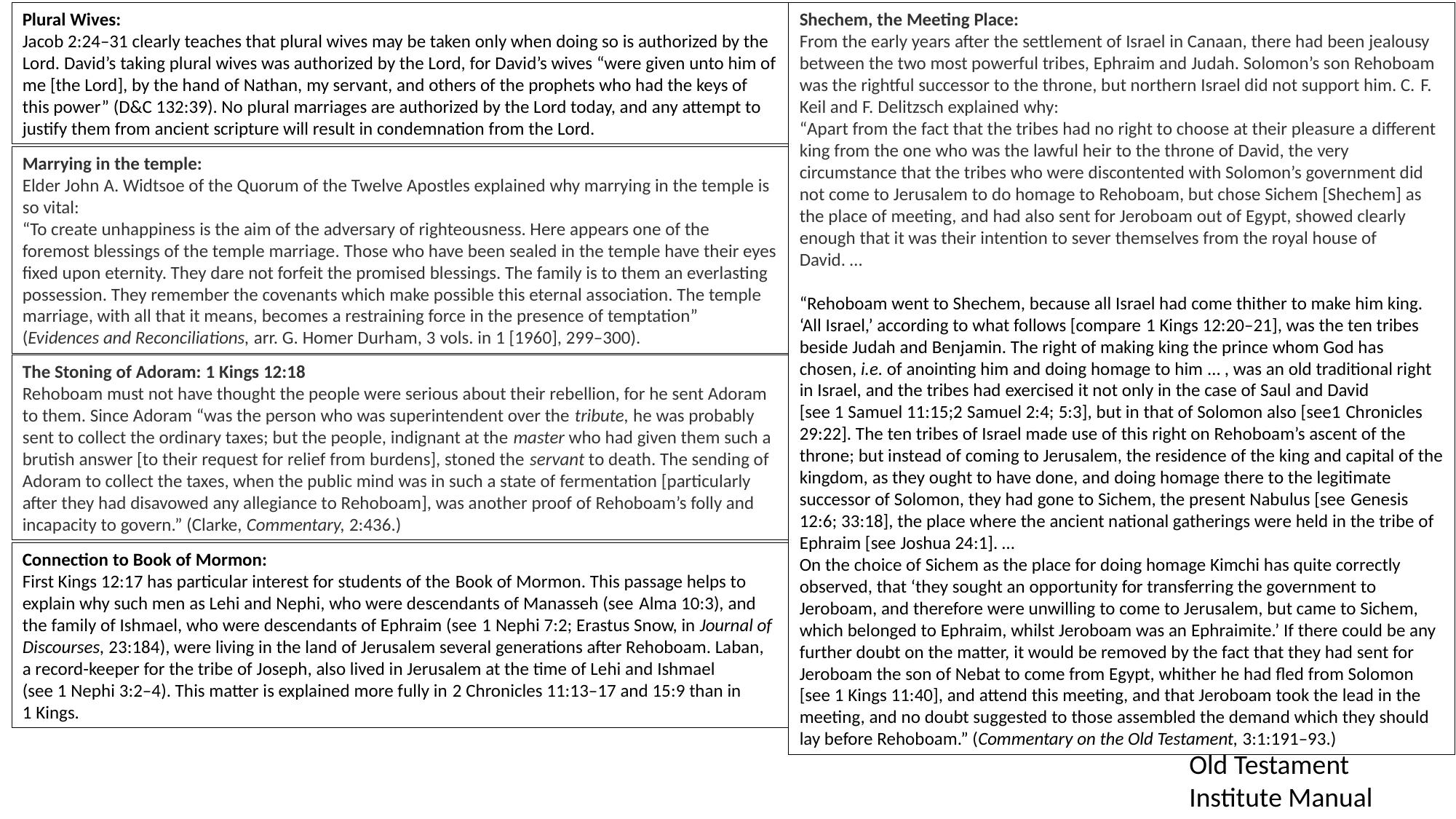

Plural Wives:
Jacob 2:24–31 clearly teaches that plural wives may be taken only when doing so is authorized by the Lord. David’s taking plural wives was authorized by the Lord, for David’s wives “were given unto him of me [the Lord], by the hand of Nathan, my servant, and others of the prophets who had the keys of this power” (D&C 132:39). No plural marriages are authorized by the Lord today, and any attempt to justify them from ancient scripture will result in condemnation from the Lord.
Shechem, the Meeting Place:
From the early years after the settlement of Israel in Canaan, there had been jealousy between the two most powerful tribes, Ephraim and Judah. Solomon’s son Rehoboam was the rightful successor to the throne, but northern Israel did not support him. C. F. Keil and F. Delitzsch explained why:
“Apart from the fact that the tribes had no right to choose at their pleasure a different king from the one who was the lawful heir to the throne of David, the very circumstance that the tribes who were discontented with Solomon’s government did not come to Jerusalem to do homage to Rehoboam, but chose Sichem [Shechem] as the place of meeting, and had also sent for Jeroboam out of Egypt, showed clearly enough that it was their intention to sever themselves from the royal house of David. …

“Rehoboam went to Shechem, because all Israel had come thither to make him king. ‘All Israel,’ according to what follows [compare 1 Kings 12:20–21], was the ten tribes beside Judah and Benjamin. The right of making king the prince whom God has chosen, i.e. of anointing him and doing homage to him … , was an old traditional right in Israel, and the tribes had exercised it not only in the case of Saul and David [see 1 Samuel 11:15;2 Samuel 2:4; 5:3], but in that of Solomon also [see1 Chronicles 29:22]. The ten tribes of Israel made use of this right on Rehoboam’s ascent of the throne; but instead of coming to Jerusalem, the residence of the king and capital of the kingdom, as they ought to have done, and doing homage there to the legitimate successor of Solomon, they had gone to Sichem, the present Nabulus [see Genesis 12:6; 33:18], the place where the ancient national gatherings were held in the tribe of Ephraim [see Joshua 24:1]. …
On the choice of Sichem as the place for doing homage Kimchi has quite correctly observed, that ‘they sought an opportunity for transferring the government to Jeroboam, and therefore were unwilling to come to Jerusalem, but came to Sichem, which belonged to Ephraim, whilst Jeroboam was an Ephraimite.’ If there could be any further doubt on the matter, it would be removed by the fact that they had sent for Jeroboam the son of Nebat to come from Egypt, whither he had fled from Solomon [see 1 Kings 11:40], and attend this meeting, and that Jeroboam took the lead in the meeting, and no doubt suggested to those assembled the demand which they should lay before Rehoboam.” (Commentary on the Old Testament, 3:1:191–93.)
Marrying in the temple:
Elder John A. Widtsoe of the Quorum of the Twelve Apostles explained why marrying in the temple is so vital:
“To create unhappiness is the aim of the adversary of righteousness. Here appears one of the foremost blessings of the temple marriage. Those who have been sealed in the temple have their eyes fixed upon eternity. They dare not forfeit the promised blessings. The family is to them an everlasting possession. They remember the covenants which make possible this eternal association. The temple marriage, with all that it means, becomes a restraining force in the presence of temptation” (Evidences and Reconciliations, arr. G. Homer Durham, 3 vols. in 1 [1960], 299–300).
The Stoning of Adoram: 1 Kings 12:18
Rehoboam must not have thought the people were serious about their rebellion, for he sent Adoram to them. Since Adoram “was the person who was superintendent over the tribute, he was probably sent to collect the ordinary taxes; but the people, indignant at the master who had given them such a brutish answer [to their request for relief from burdens], stoned the servant to death. The sending of Adoram to collect the taxes, when the public mind was in such a state of fermentation [particularly after they had disavowed any allegiance to Rehoboam], was another proof of Rehoboam’s folly and incapacity to govern.” (Clarke, Commentary, 2:436.)
Connection to Book of Mormon:
First Kings 12:17 has particular interest for students of the Book of Mormon. This passage helps to explain why such men as Lehi and Nephi, who were descendants of Manasseh (see Alma 10:3), and the family of Ishmael, who were descendants of Ephraim (see 1 Nephi 7:2; Erastus Snow, in Journal of Discourses, 23:184), were living in the land of Jerusalem several generations after Rehoboam. Laban, a record-keeper for the tribe of Joseph, also lived in Jerusalem at the time of Lehi and Ishmael (see 1 Nephi 3:2–4). This matter is explained more fully in 2 Chronicles 11:13–17 and 15:9 than in 1 Kings.
Old Testament Institute Manual